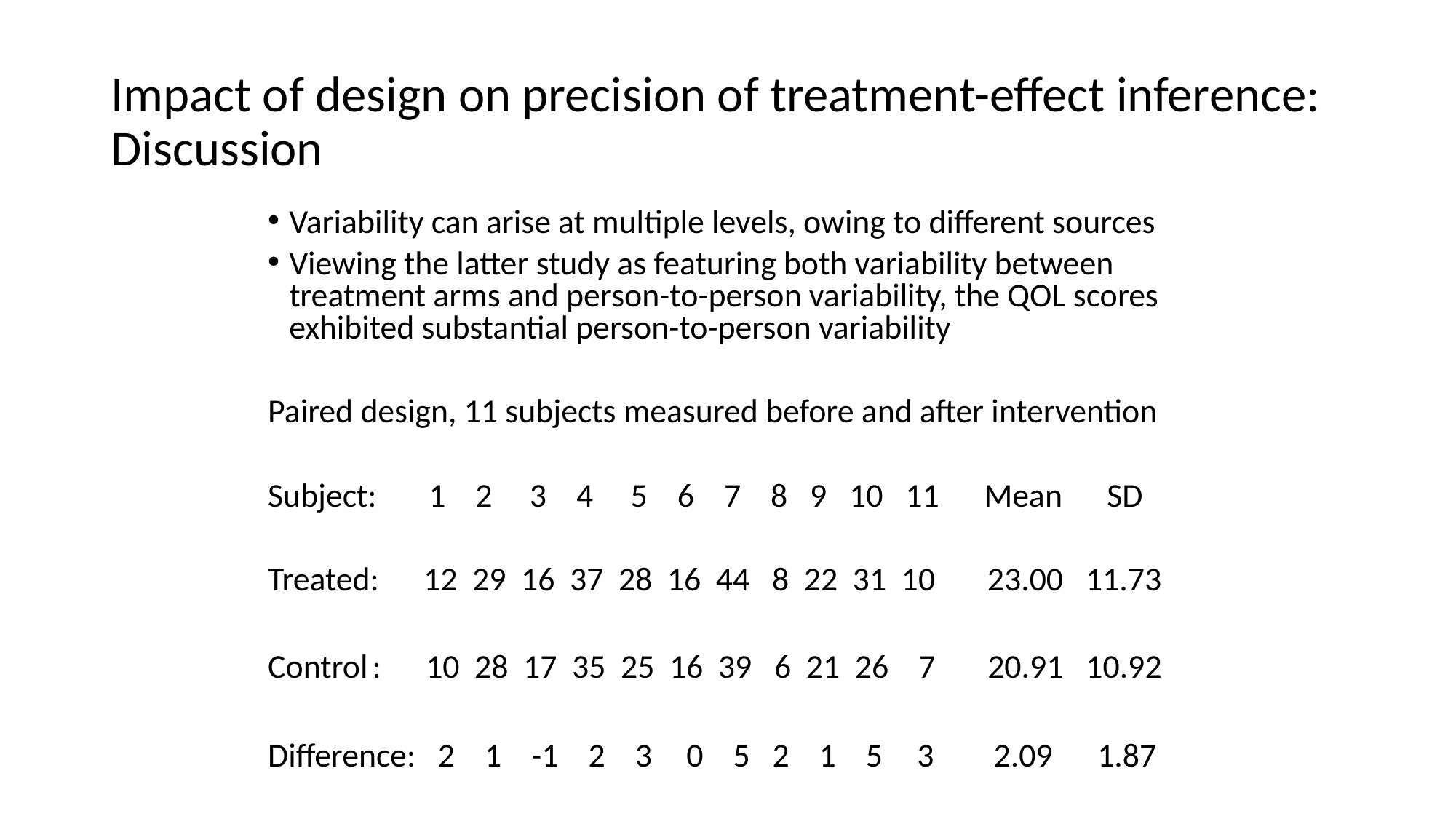

# Impact of design on precision of treatment-effect inference:  Discussion
Variability can arise at multiple levels, owing to different sources
Viewing the latter study as featuring both variability between treatment arms and person-to-person variability, the QOL scores exhibited substantial person-to-person variability

Paired design, 11 subjects measured before and after intervention

Subject:       1    2     3    4     5    6    7    8   9   10   11      Mean      SD

Treated:      12  29  16  37  28  16  44   8  22  31  10       23.00   11.73

Control :      10  28  17  35  25  16  39   6  21  26    7       20.91   10.92

Difference:   2    1    -1    2    3     0    5   2    1    5     3        2.09      1.87